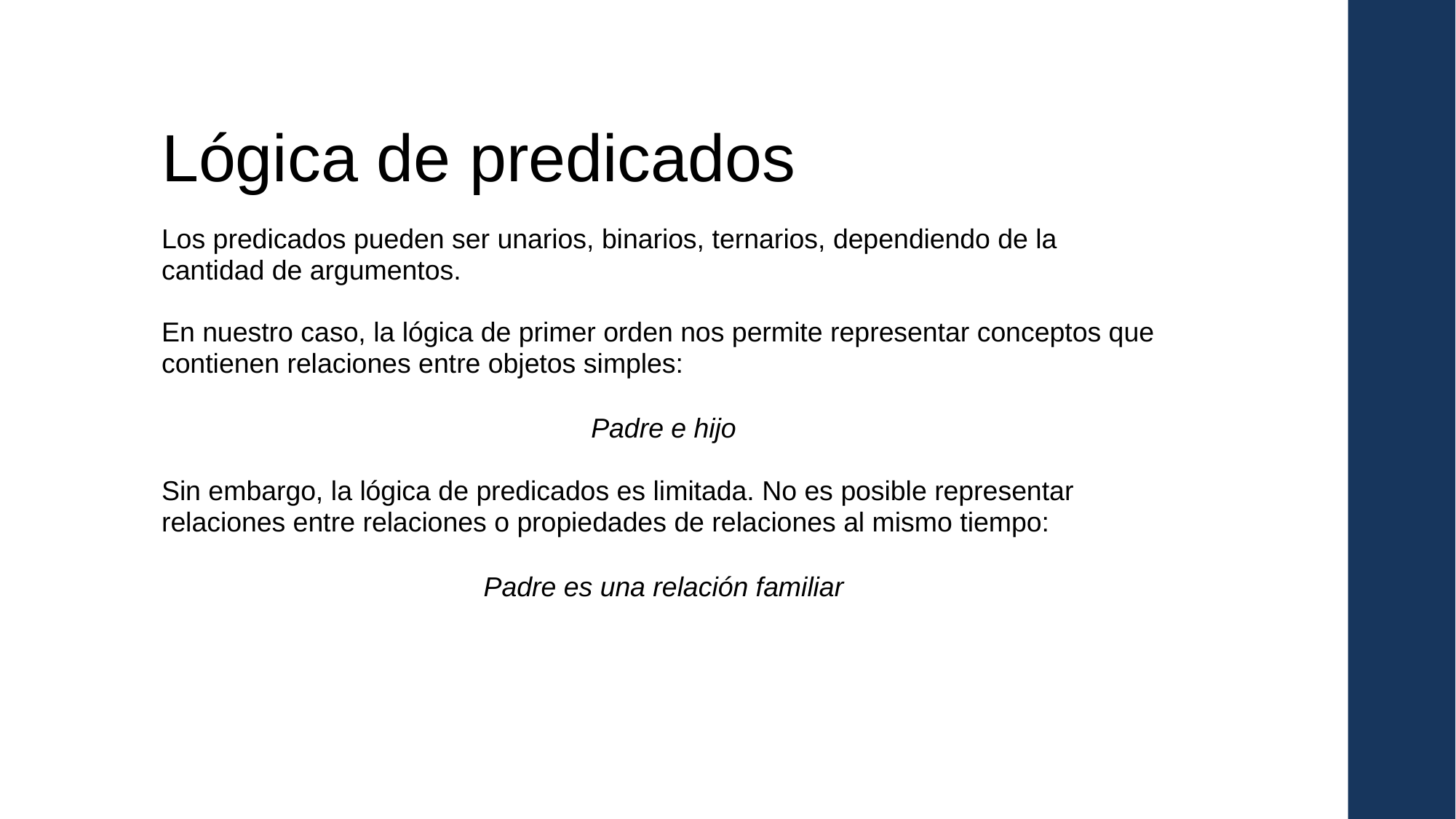

Lógica de predicados
Los predicados pueden ser unarios, binarios, ternarios, dependiendo de la cantidad de argumentos.

En nuestro caso, la lógica de primer orden nos permite representar conceptos que contienen relaciones entre objetos simples:

Padre e hijo

Sin embargo, la lógica de predicados es limitada. No es posible representar relaciones entre relaciones o propiedades de relaciones al mismo tiempo:

Padre es una relación familiar